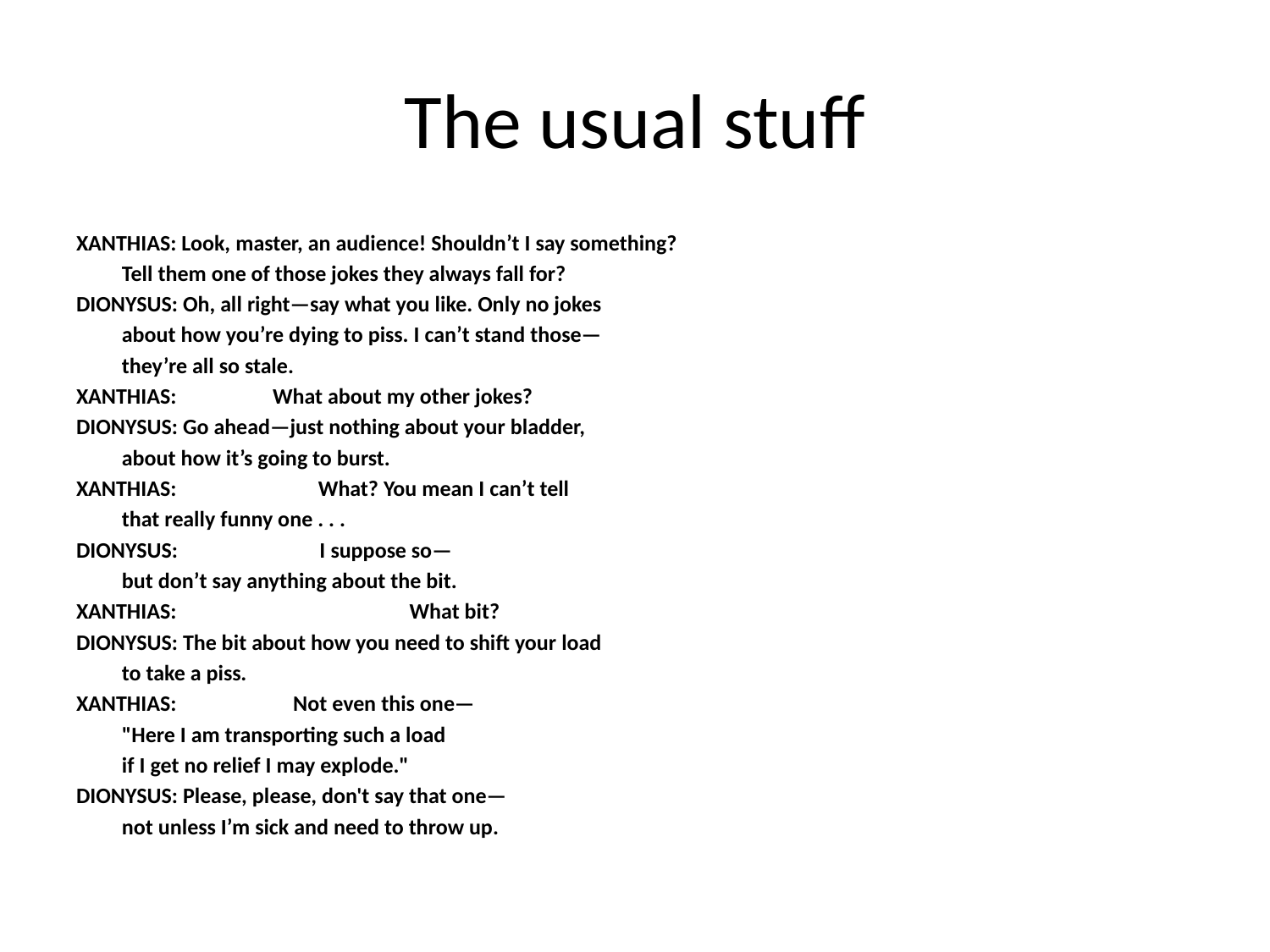

# The usual stuff
XANTHIAS: Look, master, an audience! Shouldn’t I say something?
         Tell them one of those jokes they always fall for?
DIONYSUS: Oh, all right—say what you like. Only no jokes
         about how you’re dying to piss. I can’t stand those—
         they’re all so stale.
XANTHIAS:                   What about my other jokes?
DIONYSUS: Go ahead—just nothing about your bladder,
         about how it’s going to burst.
XANTHIAS:                            What? You mean I can’t tell
         that really funny one . . .
DIONYSUS:                            I suppose so—
         but don’t say anything about the bit.
XANTHIAS:                                              What bit?
DIONYSUS: The bit about how you need to shift your load
         to take a piss.
XANTHIAS:                       Not even this one—
         "Here I am transporting such a load
         if I get no relief I may explode."
DIONYSUS: Please, please, don't say that one—
         not unless I’m sick and need to throw up.